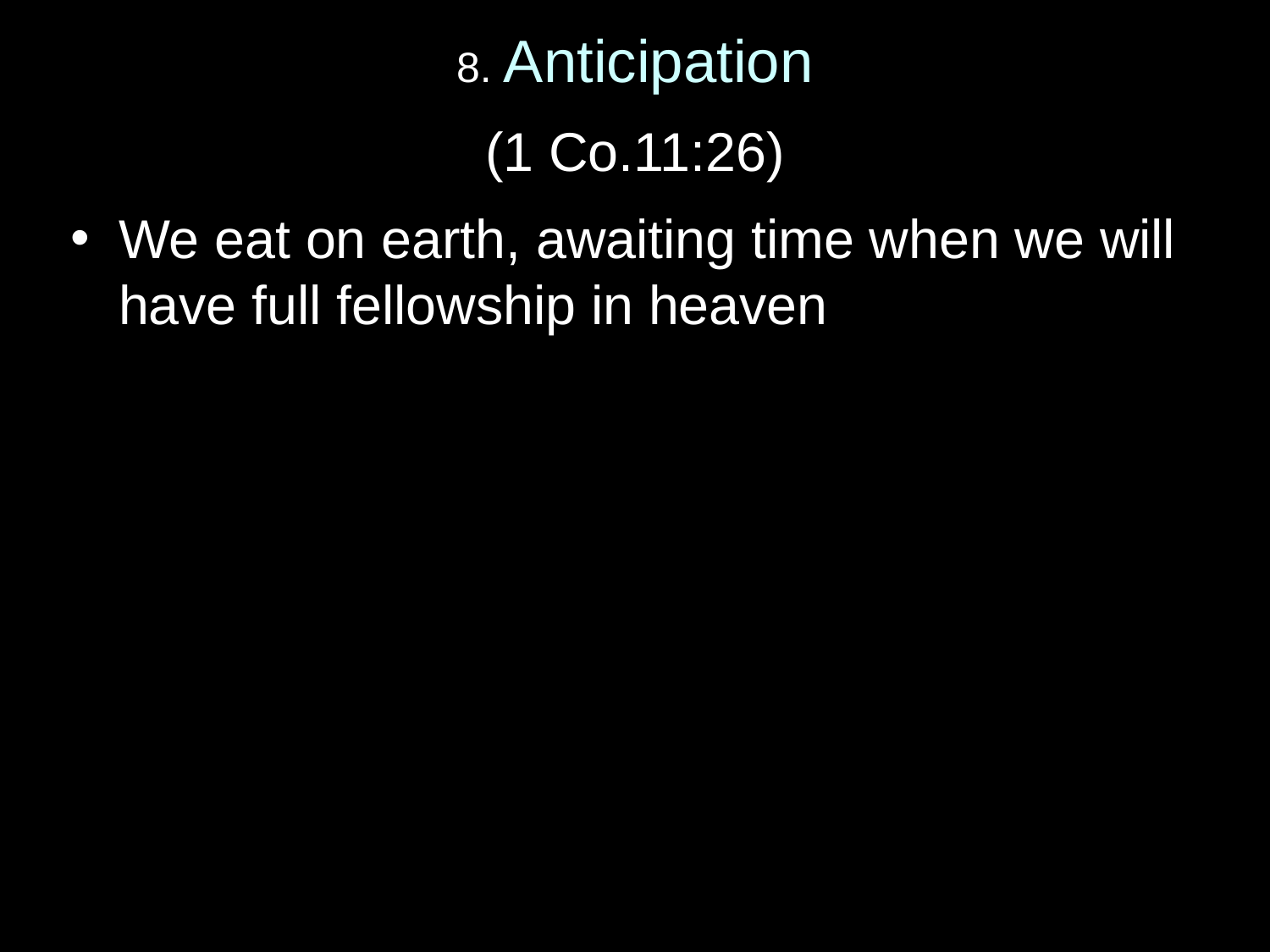

# 8. Anticipation
(1 Co.11:26)
We eat on earth, awaiting time when we will have full fellowship in heaven